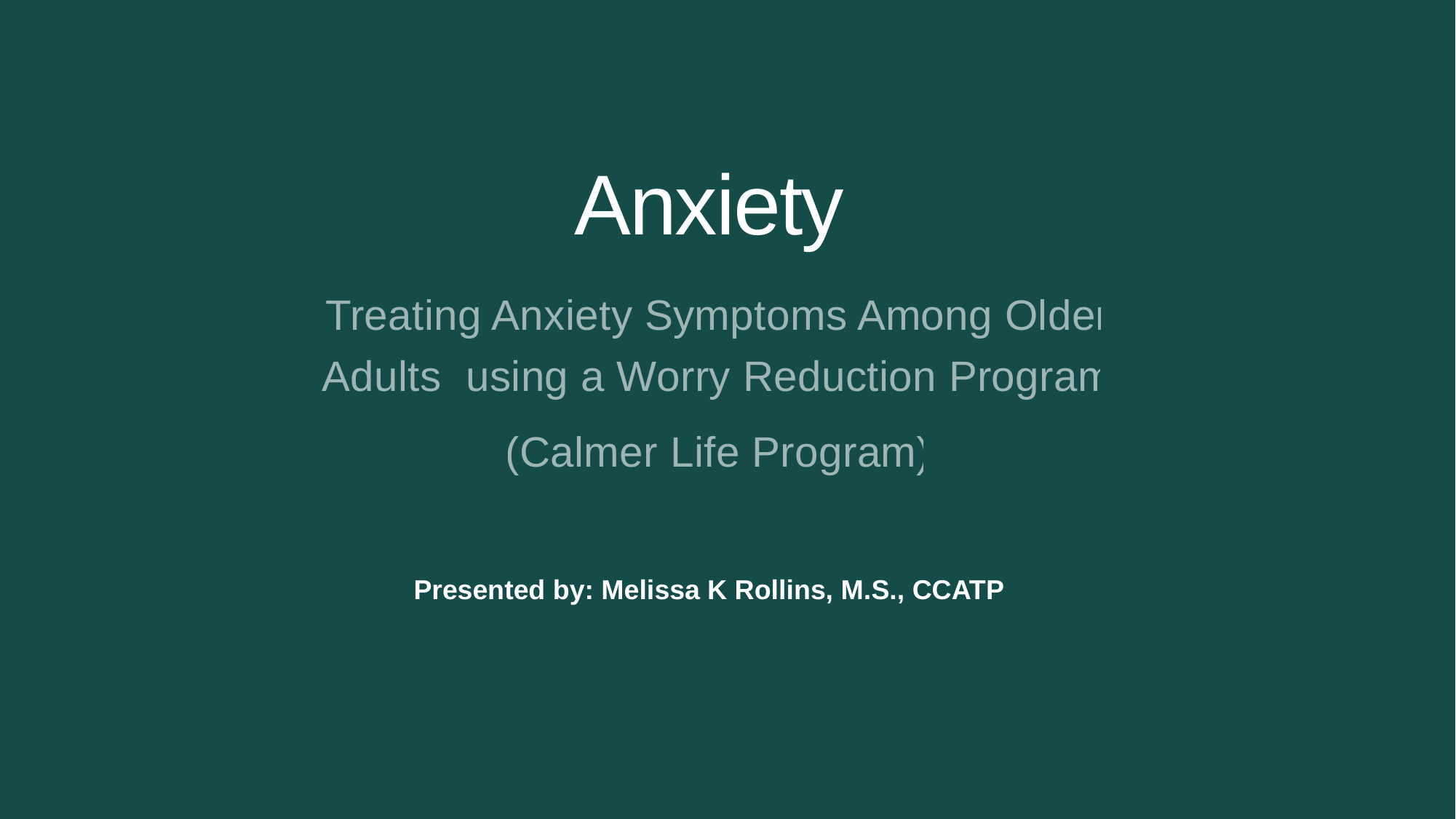

# Anxiety
Treating Anxiety Symptoms Among Older Adults  using a Worry Reduction Program
(Calmer Life Program)
Presented by: Melissa K Rollins, M.S., CCATP